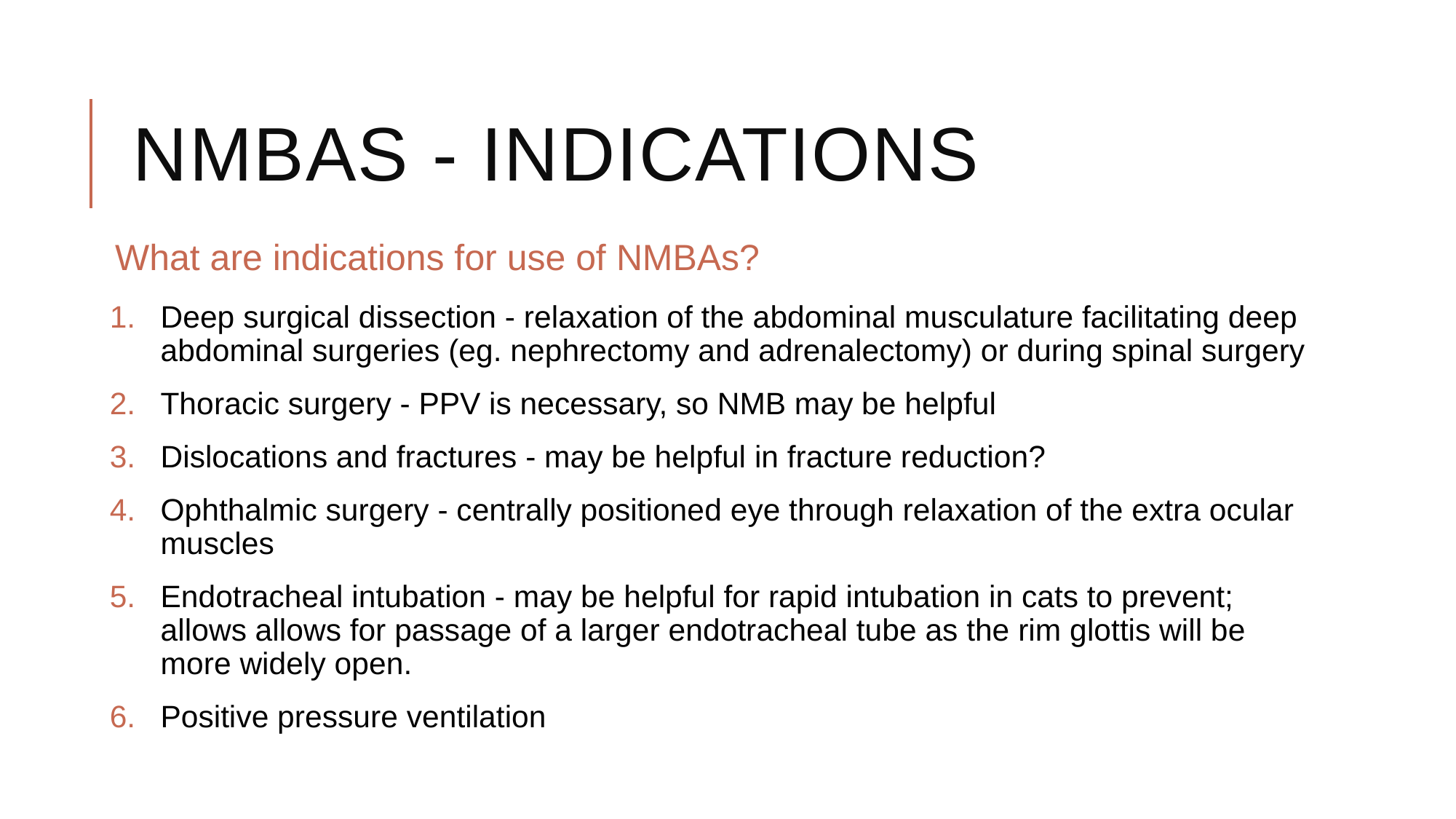

# NMBAs - indications
What are indications for use of NMBAs?
Deep surgical dissection - relaxation of the abdominal musculature facilitating deep abdominal surgeries (eg. nephrectomy and adrenalectomy) or during spinal surgery
Thoracic surgery - PPV is necessary, so NMB may be helpful
Dislocations and fractures - may be helpful in fracture reduction?
Ophthalmic surgery - centrally positioned eye through relaxation of the extra ocular muscles
Endotracheal intubation - may be helpful for rapid intubation in cats to prevent; allows allows for passage of a larger endotracheal tube as the rim glottis will be more widely open.
Positive pressure ventilation